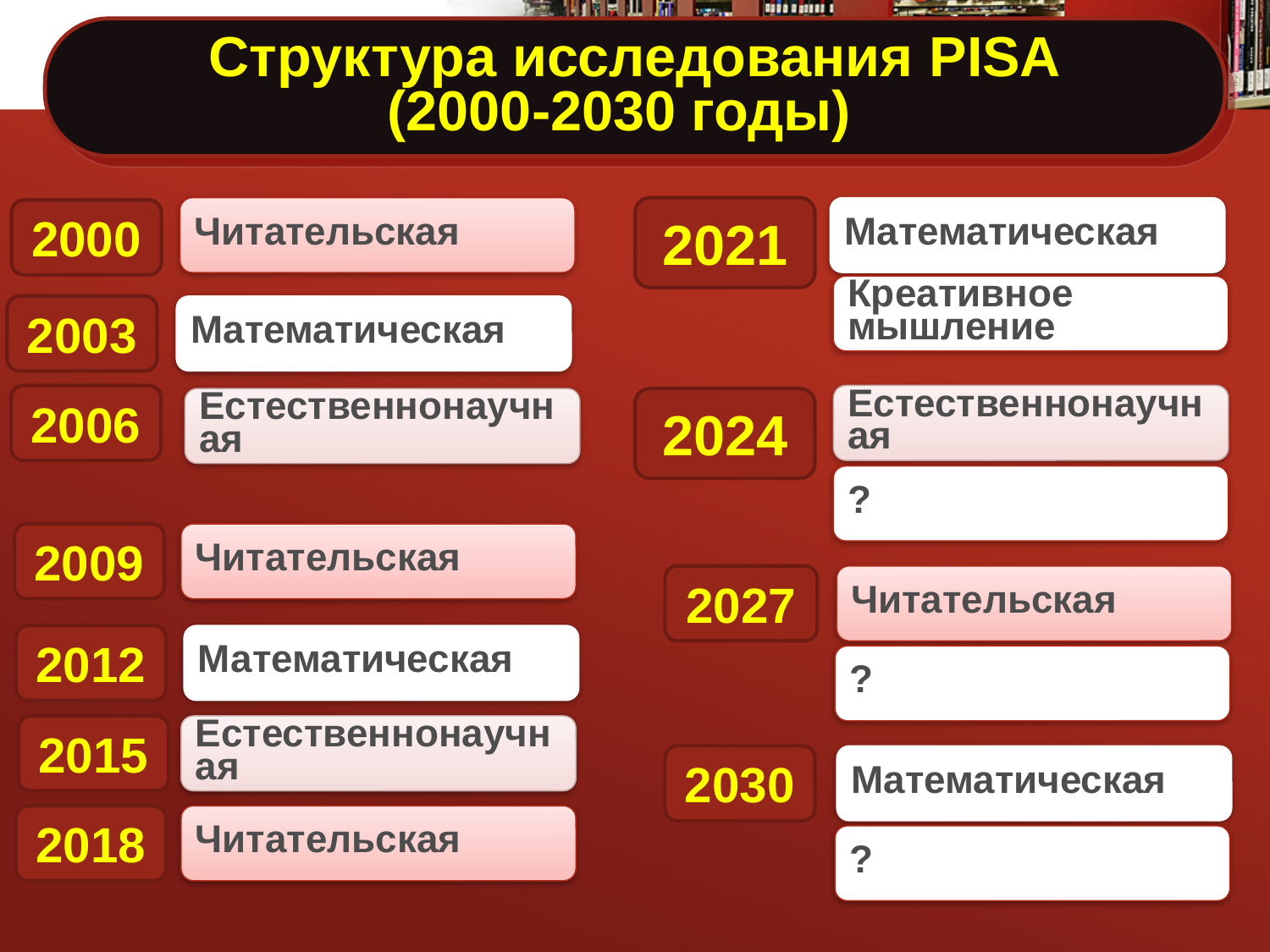

Структура исследования PISA
(2000-2030 годы)
Читательская
2021
Математическая
2000
Креативное мышление
2003
Математическая
2006
Естественнонаучная
Естественнонаучная
2024
?
2009
Читательская
2027
Читательская
2012
Математическая
?
2015
Естественнонаучная
2030
Математическая
2018
Читательская
?